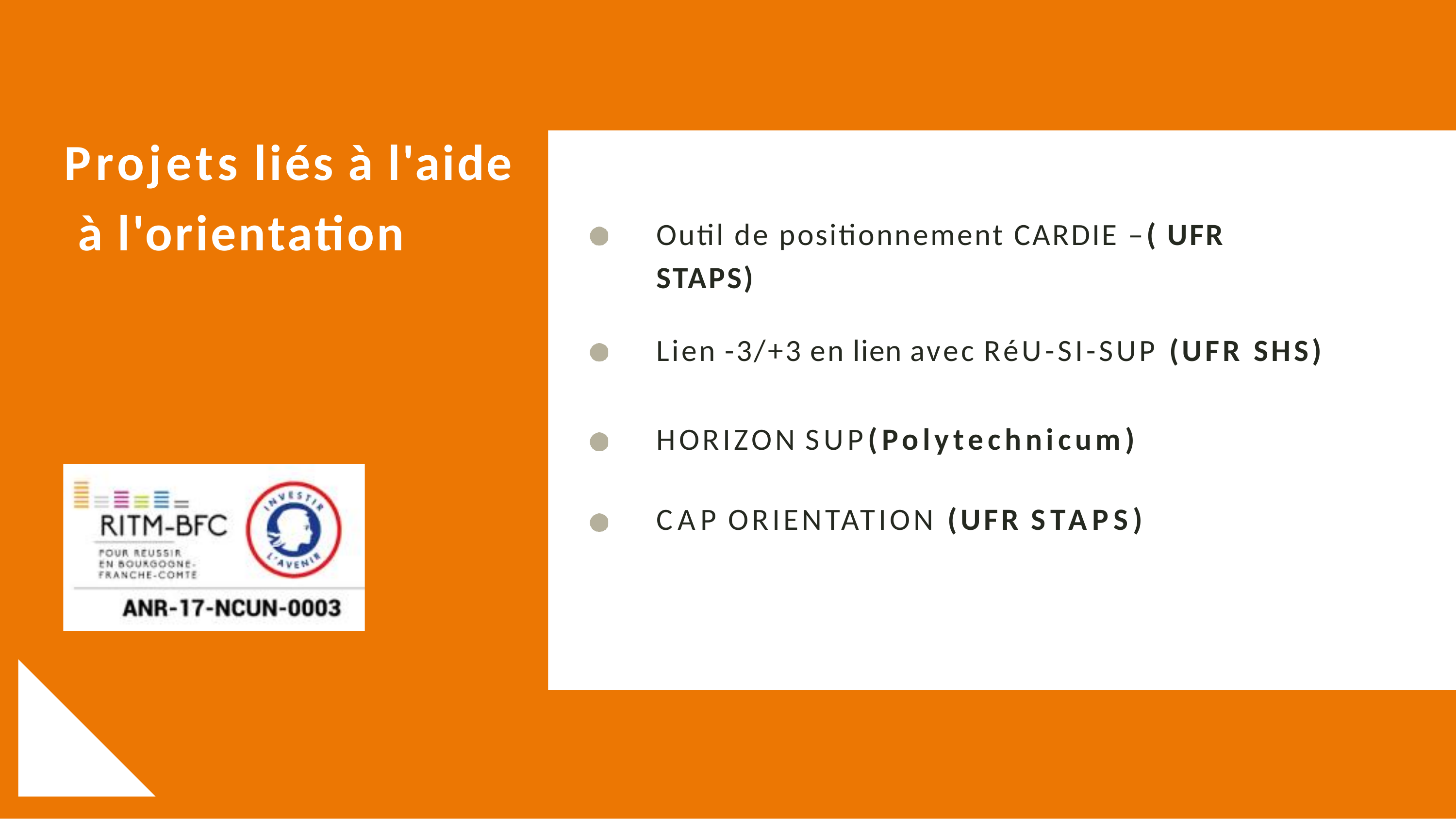

# Projets liés à l'aide  à l'orientation

Outil de positionnement CARDIE –( UFR STAPS)

Lien -3/+3 en lien avec RéU-SI-SUP (UFR SHS)

HORIZON SUP(Polytechnicum)

CAP ORIENTATION (UFR STAPS)